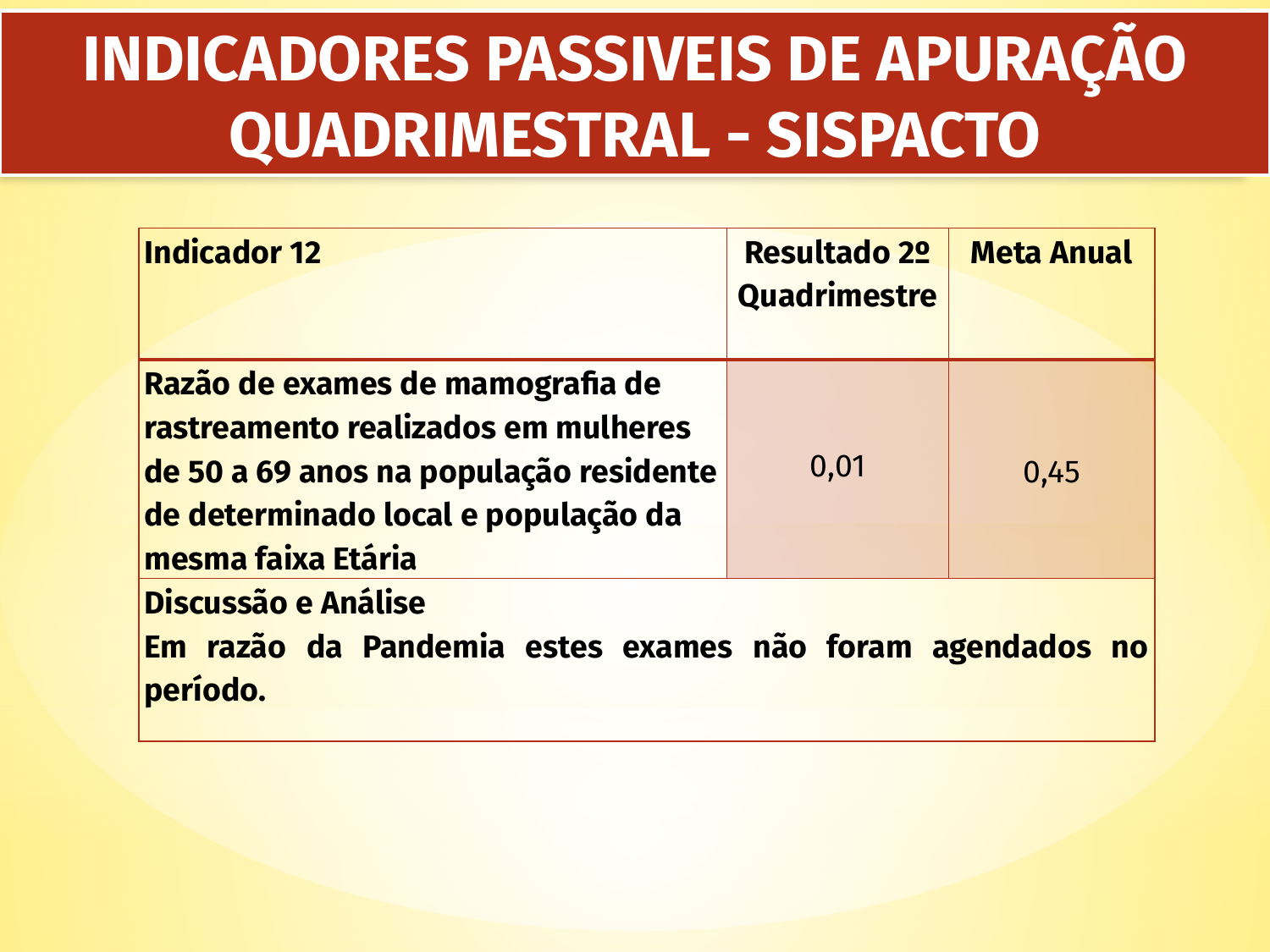

INDICADORES PASSIVEIS DE APURAÇÃO QUADRIMESTRAL - SISPACTO
VIGILÂNCIA EM SAÚDE

| Indicador 12 | Resultado 2º Quadrimestre | Meta Anual |
| --- | --- | --- |
| Razão de exames de mamografia de rastreamento realizados em mulheres de 50 a 69 anos na população residente de determinado local e população da mesma faixa Etária | 0,01 | 0,45 |
| Discussão e Análise Em razão da Pandemia estes exames não foram agendados no período. |  |  |